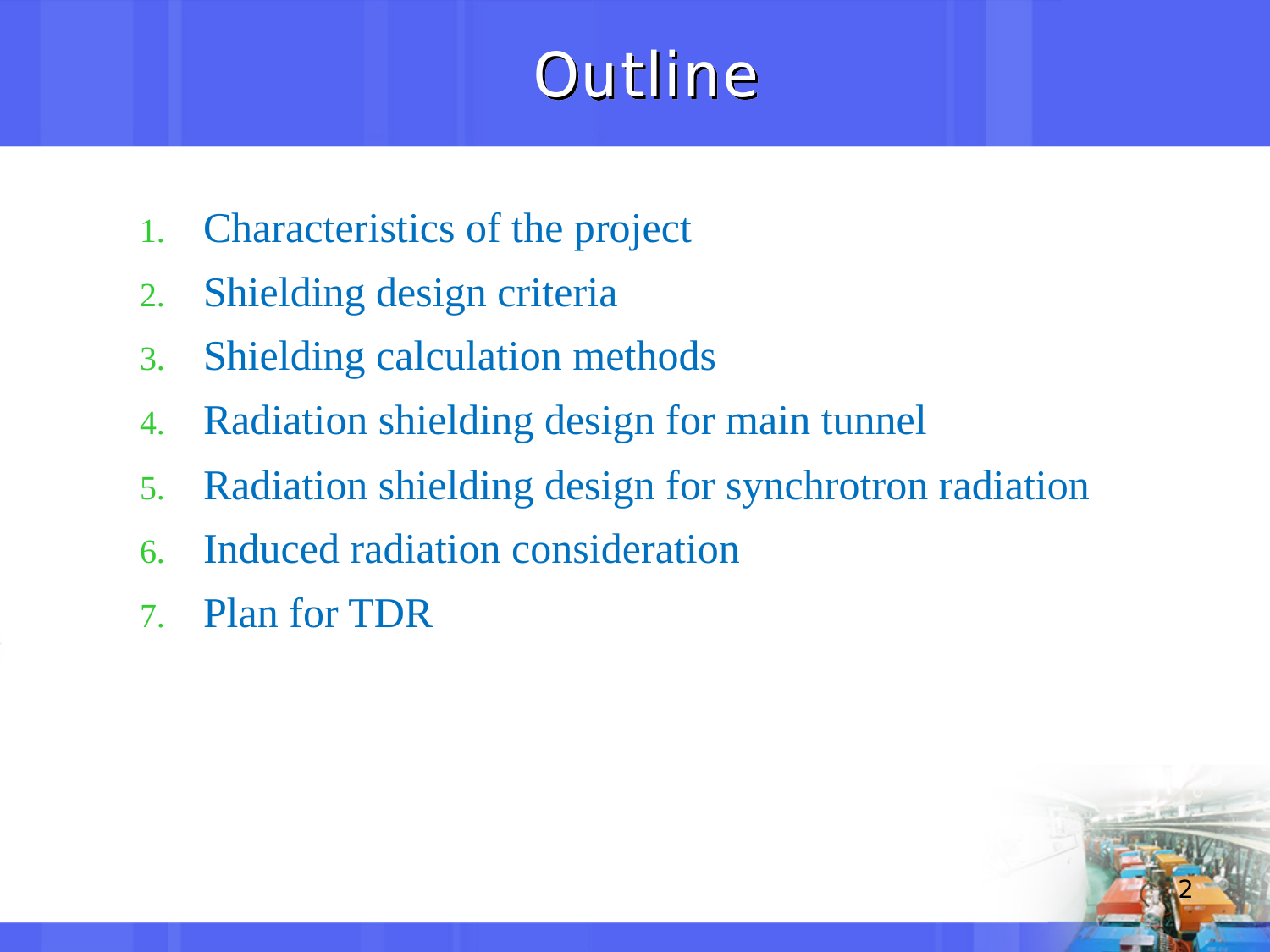

# Outline
Characteristics of the project
Shielding design criteria
Shielding calculation methods
Radiation shielding design for main tunnel
Radiation shielding design for synchrotron radiation
Induced radiation consideration
Plan for TDR
2